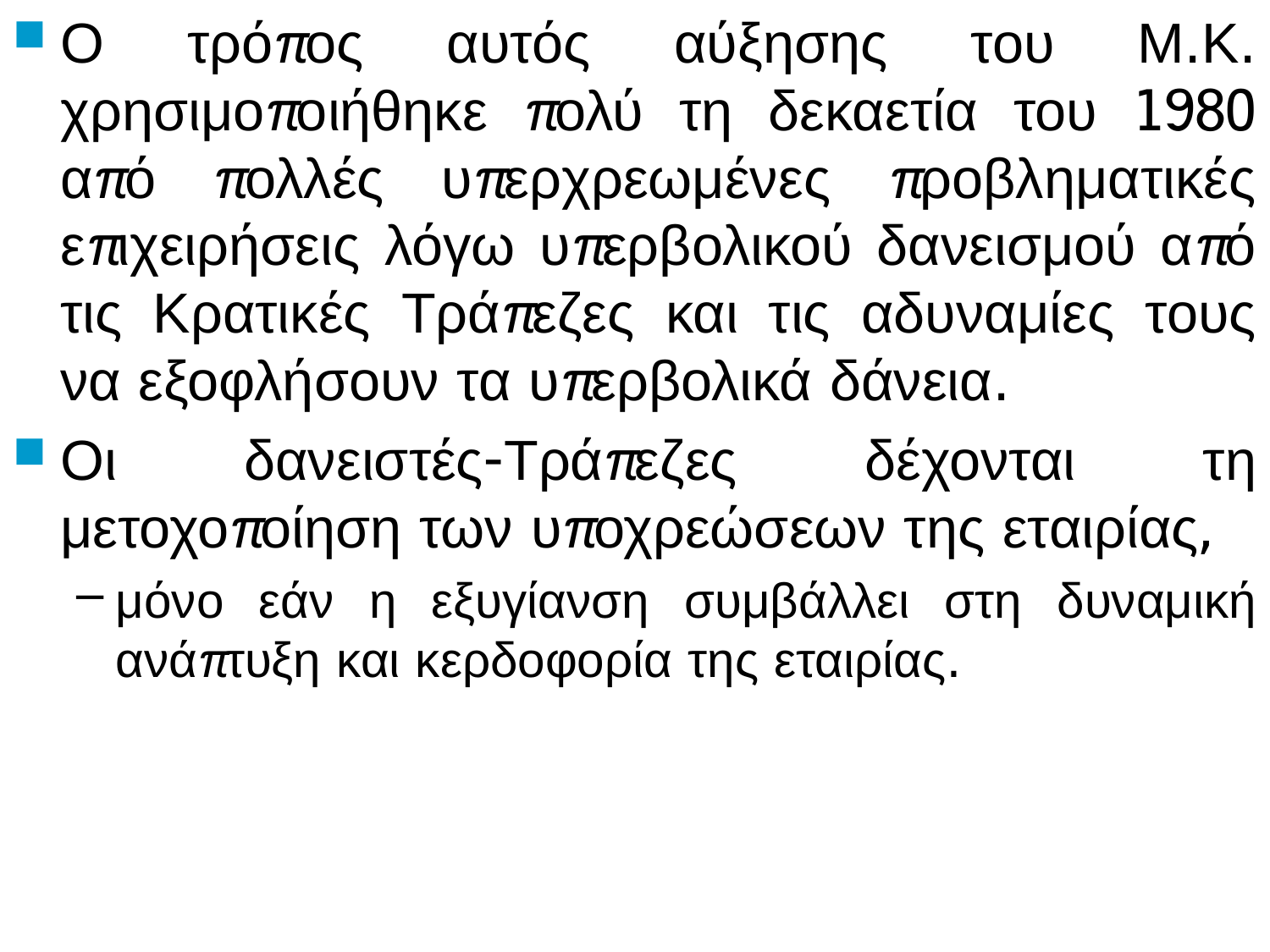

Ο τρόπος αυτός αύξησης του Μ.Κ. χρησιμοποιήθηκε πολύ τη δεκαετία του 1980 από πολλές υπερχρεωμένες προβληματικές επιχειρήσεις λόγω υπερβολικού δανεισμού από τις Κρατικές Τράπεζες και τις αδυναμίες τους να εξοφλήσουν τα υπερβολικά δάνεια.
Οι δανειστές-Τράπεζες δέχονται τη μετοχοποίηση των υποχρεώσεων της εταιρίας,
μόνο εάν η εξυγίανση συμβάλλει στη δυναμική ανάπτυξη και κερδοφορία της εταιρίας.